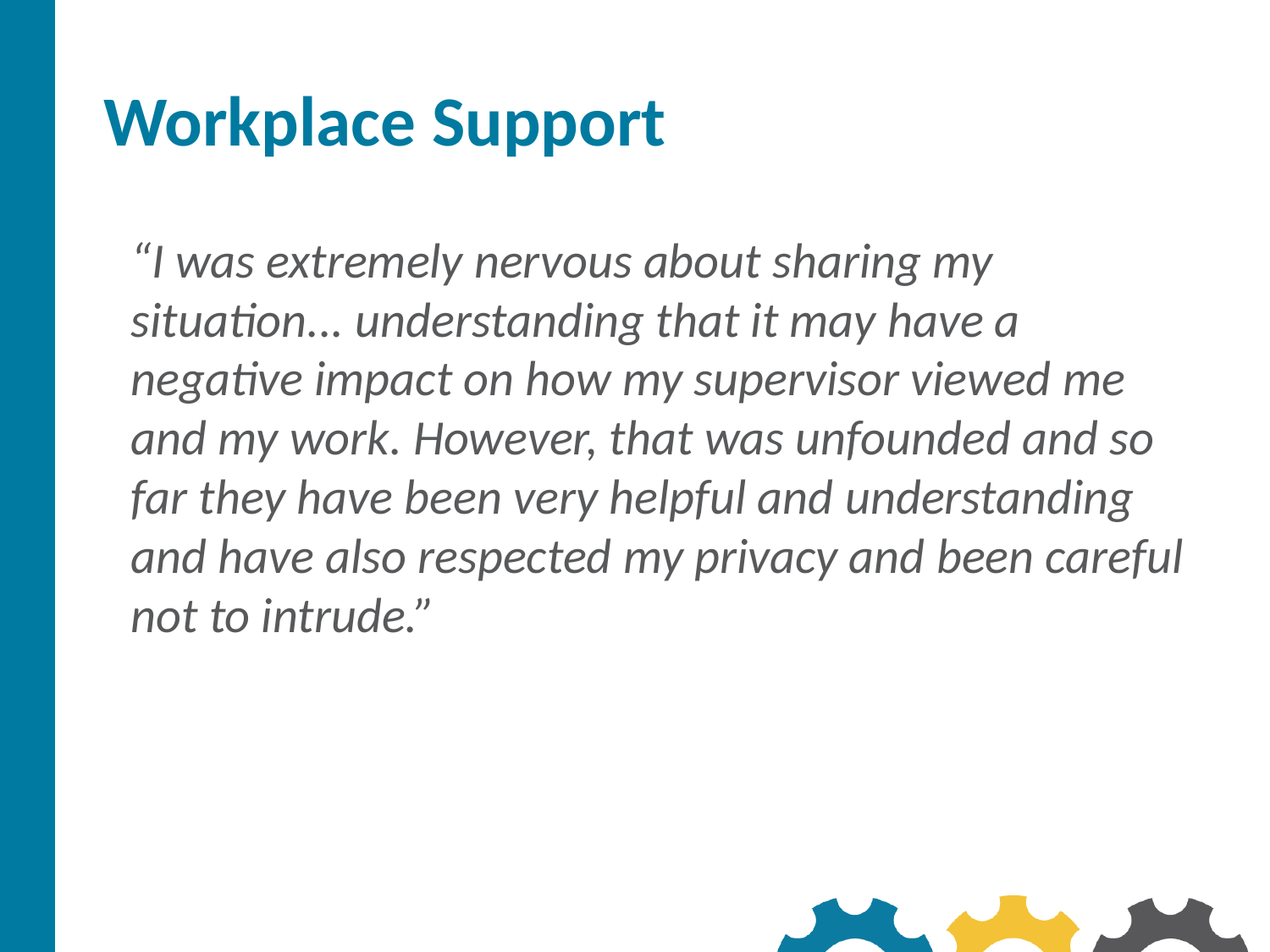

# Workplace Support
“I was extremely nervous about sharing my situation... understanding that it may have a negative impact on how my supervisor viewed me and my work. However, that was unfounded and so far they have been very helpful and understanding and have also respected my privacy and been careful not to intrude.”